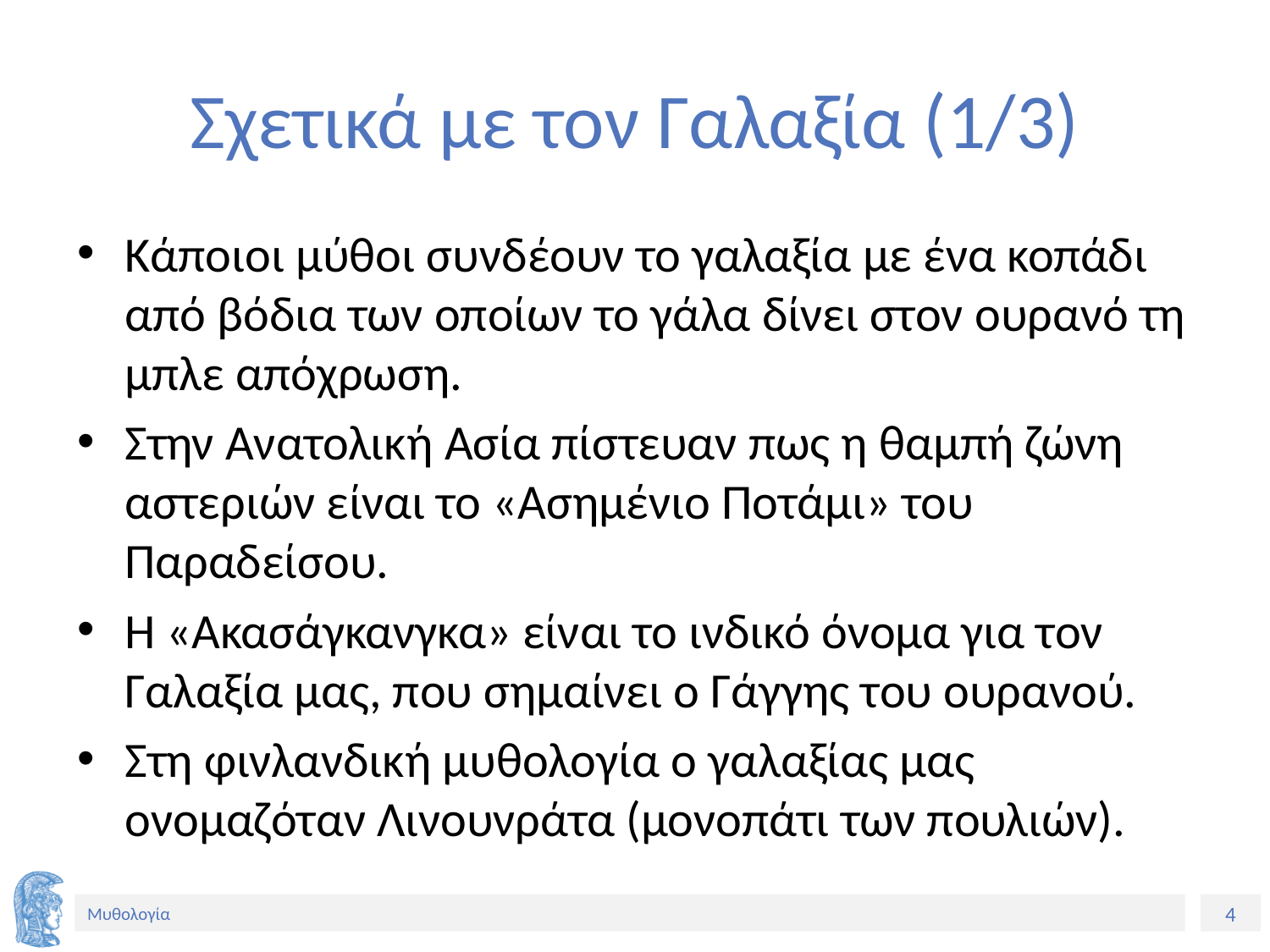

# Σχετικά με τον Γαλαξία (1/3)
Κάποιοι μύθοι συνδέουν το γαλαξία με ένα κοπάδι από βόδια των οποίων το γάλα δίνει στον ουρανό τη μπλε απόχρωση.
Στην Ανατολική Ασία πίστευαν πως η θαμπή ζώνη αστεριών είναι το «Ασημένιο Ποτάμι» του Παραδείσου.
Η «Ακασάγκανγκα» είναι το ινδικό όνομα για τον Γαλαξία μας, που σημαίνει ο Γάγγης του ουρανού.
Στη φινλανδική μυθολογία ο γαλαξίας μας ονομαζόταν Λινουνράτα (μονοπάτι των πουλιών).